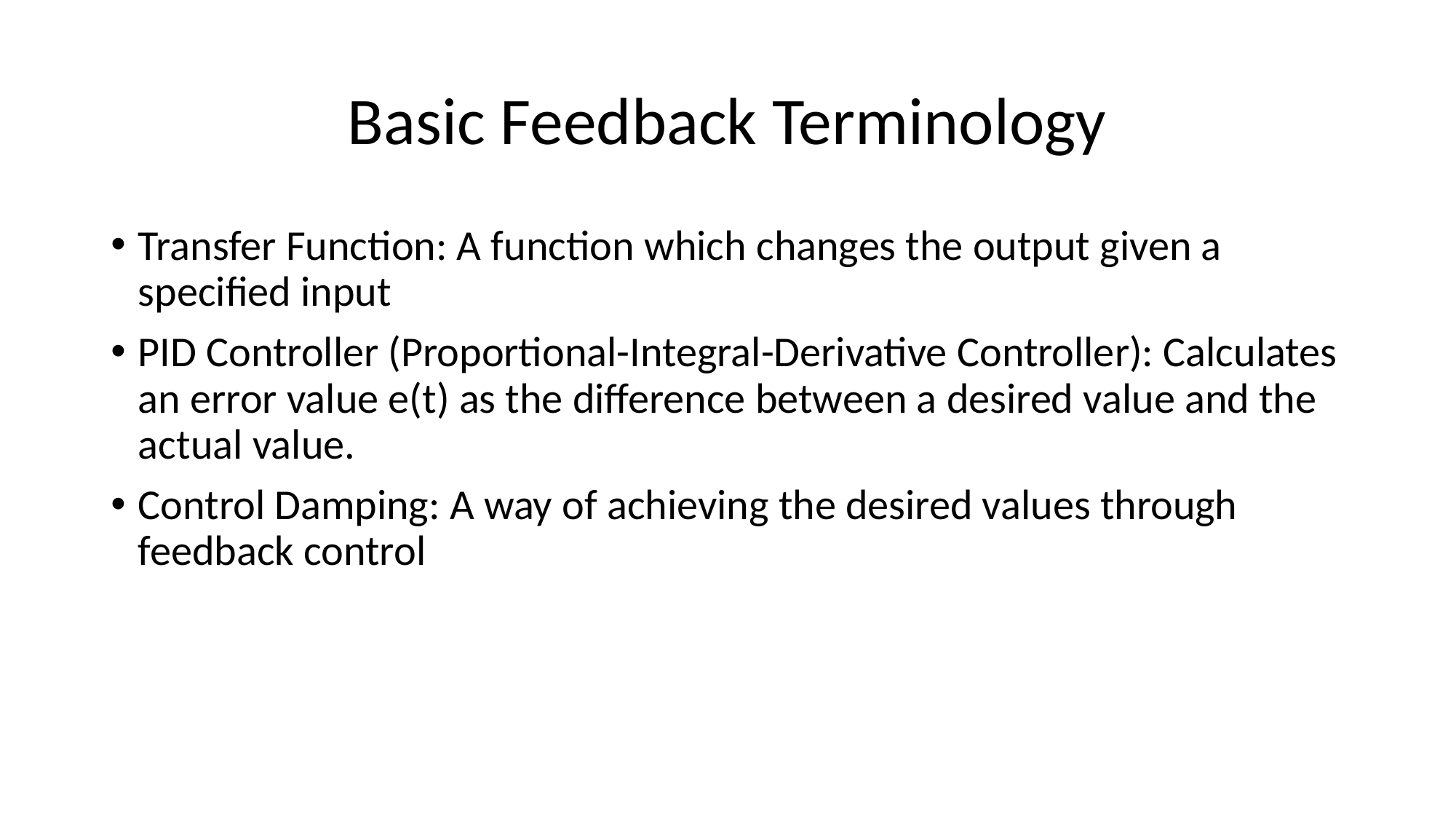

# Basic Feedback Terminology
Transfer Function: A function which changes the output given a specified input
PID Controller (Proportional-Integral-Derivative Controller): Calculates an error value e(t) as the difference between a desired value and the actual value.
Control Damping: A way of achieving the desired values through feedback control